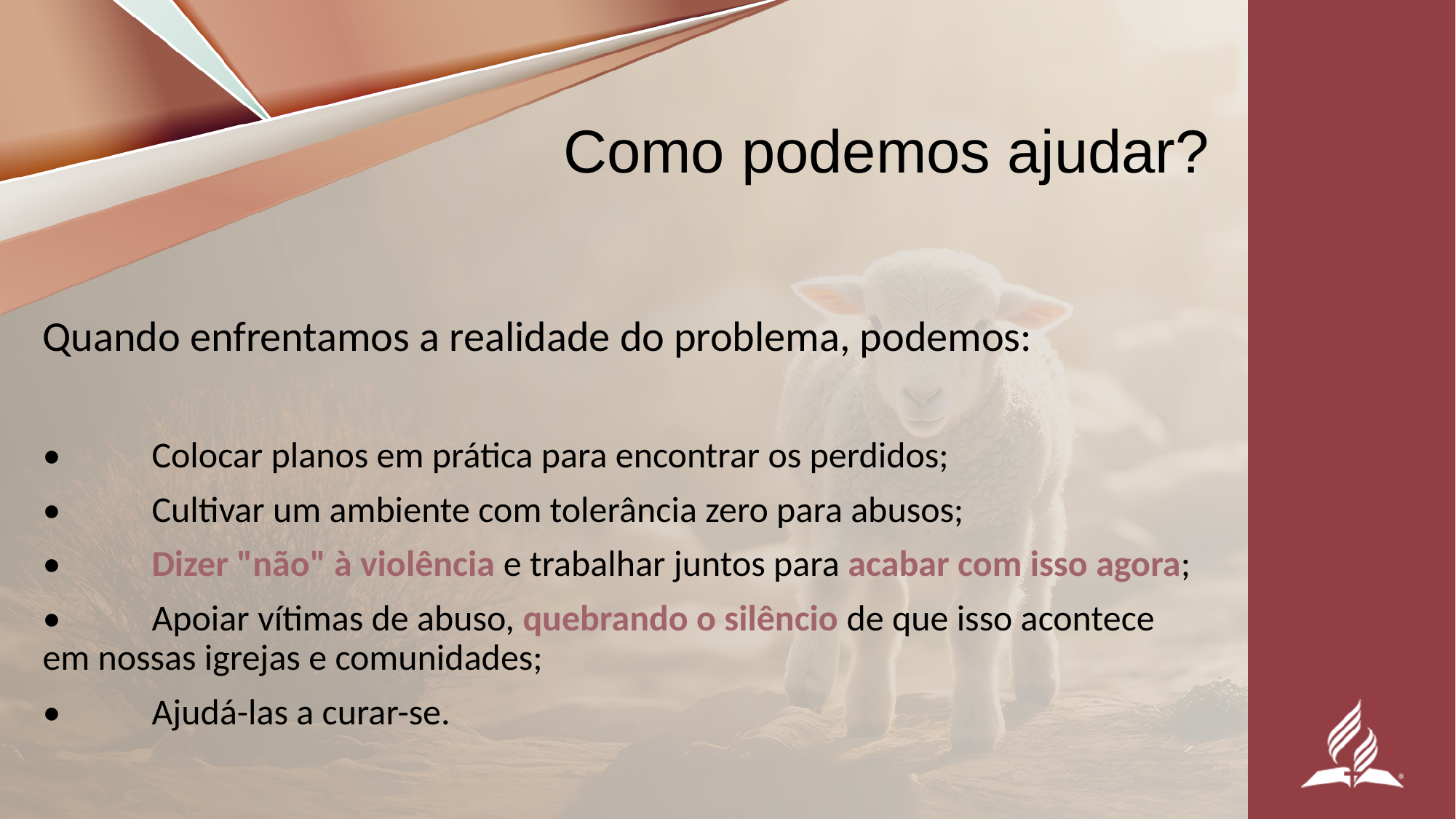

# Como podemos ajudar?
Quando enfrentamos a realidade do problema, podemos:

•	Colocar planos em prática para encontrar os perdidos;
•	Cultivar um ambiente com tolerância zero para abusos;
•	Dizer "não" à violência e trabalhar juntos para acabar com isso agora;
•	Apoiar vítimas de abuso, quebrando o silêncio de que isso acontece em nossas igrejas e comunidades;
•	Ajudá-las a curar-se.